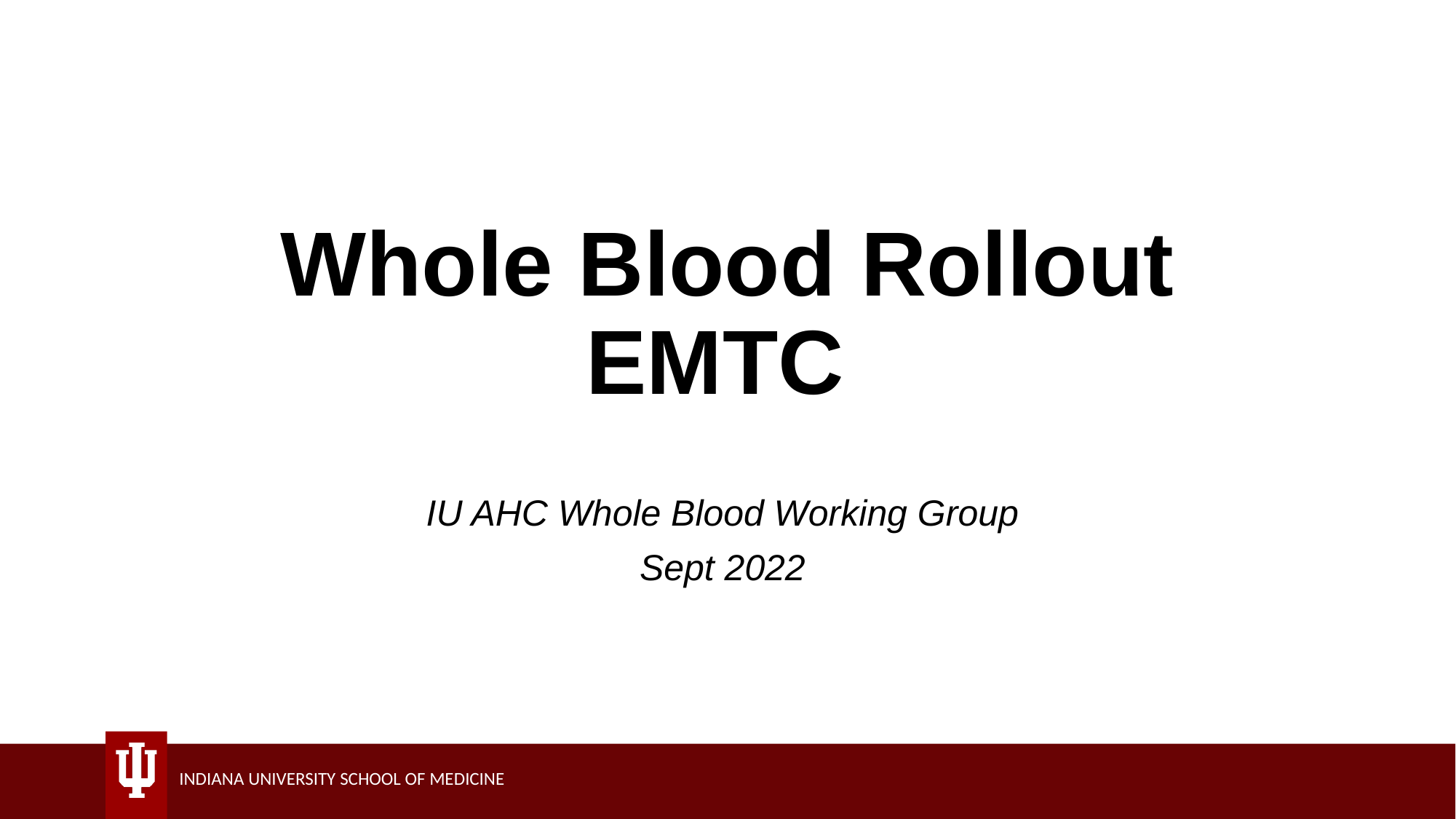

# Whole Blood Rollout EMTC

IU AHC Whole Blood Working Group
Sept 2022